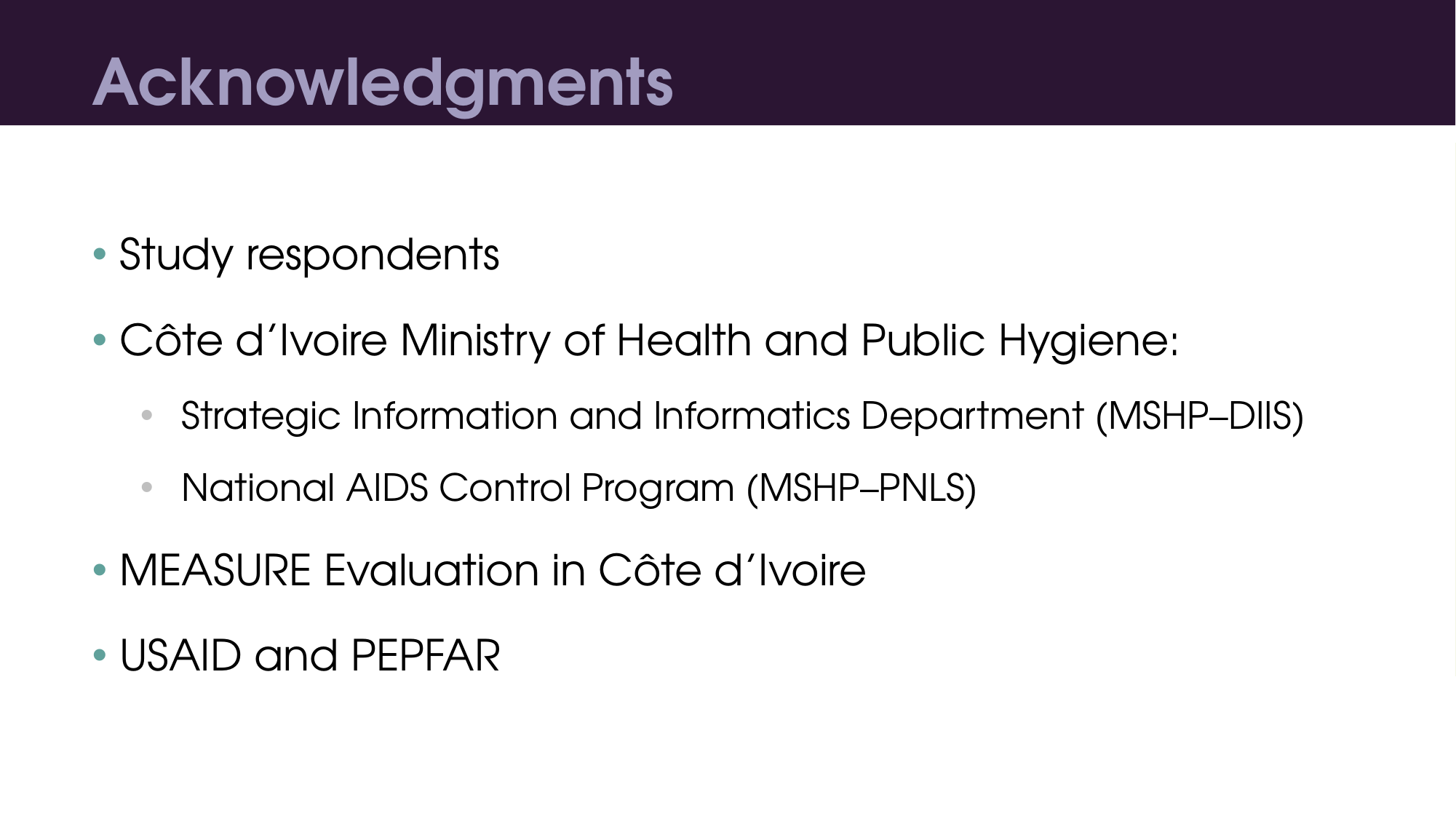

# Acknowledgments
Study respondents
Côte d’Ivoire Ministry of Health and Public Hygiene:
Strategic Information and Informatics Department (MSHP–DIIS)
National AIDS Control Program (MSHP–PNLS)
MEASURE Evaluation in Côte d’Ivoire
USAID and PEPFAR